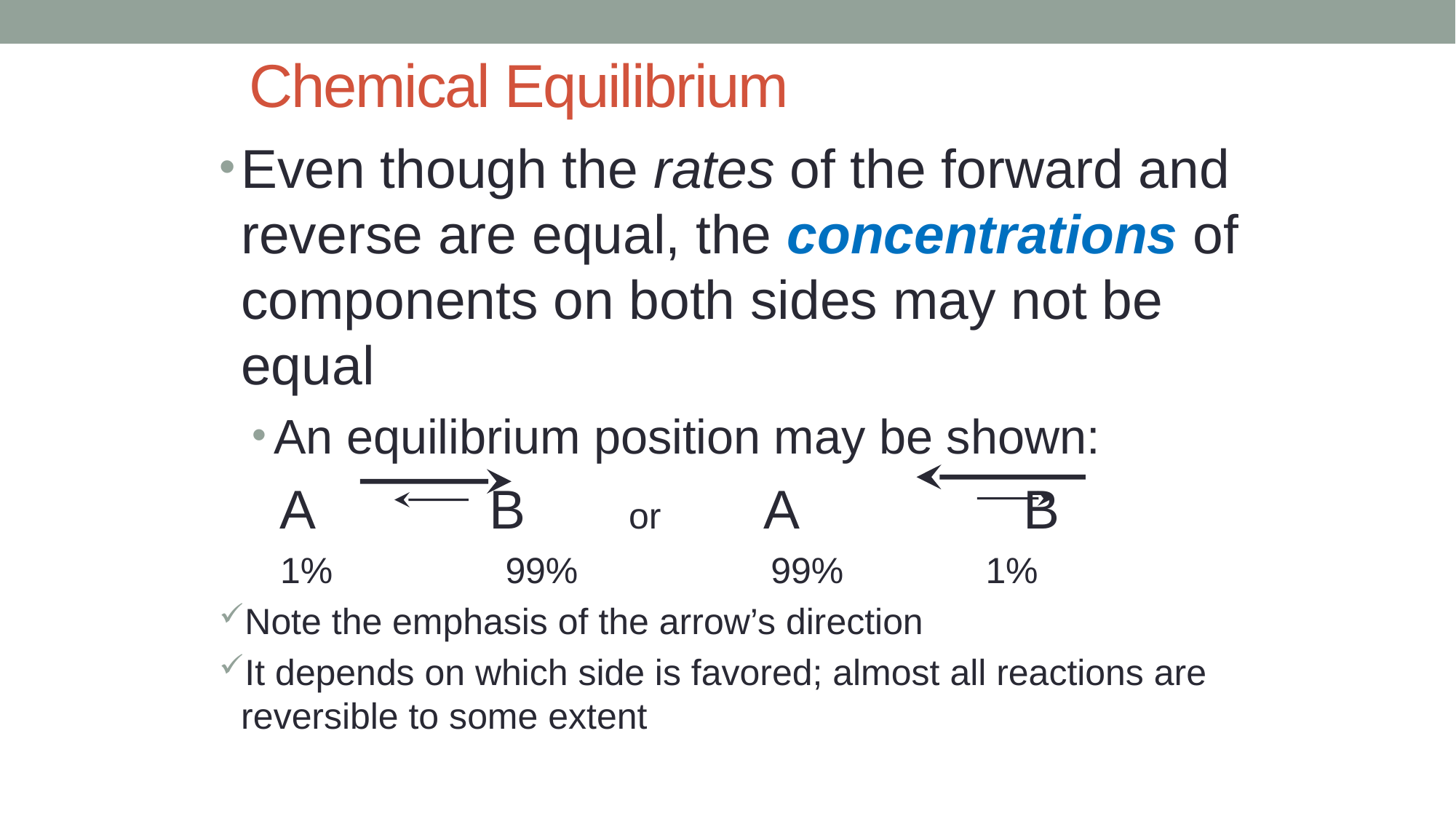

Chemical Equilibrium
Even though the rates of the forward and reverse are equal, the concentrations of components on both sides may not be equal
An equilibrium position may be shown:
    A 		  B	    or       A               B
      1%                 99%                   99%              1%
Note the emphasis of the arrow’s direction
It depends on which side is favored; almost all reactions are reversible to some extent